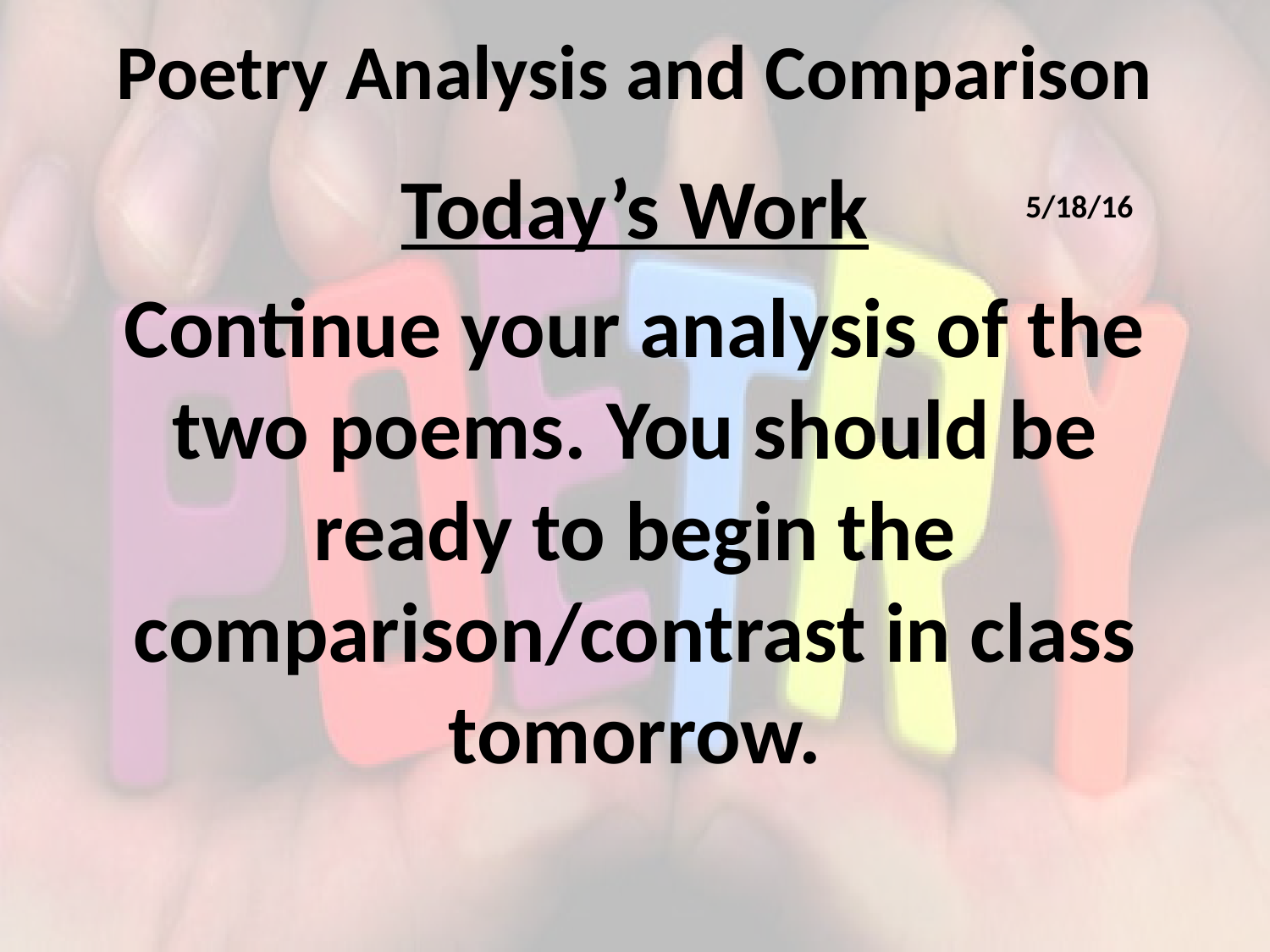

# Poetry Analysis and Comparison
Today’s Work
Continue your analysis of the two poems. You should be ready to begin the comparison/contrast in class tomorrow.
5/18/16